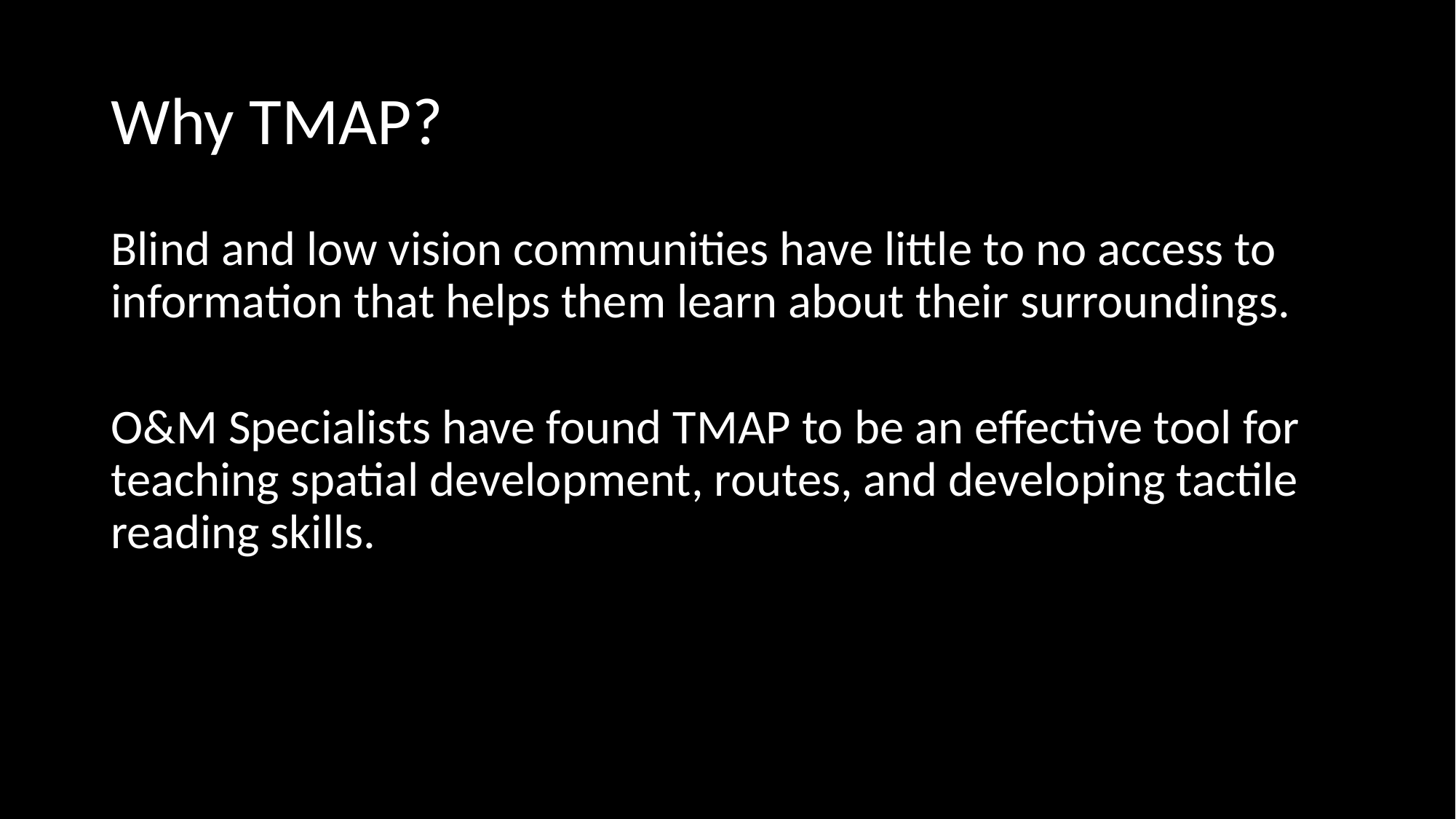

# Why TMAP?
Blind and low vision communities have little to no access to information that helps them learn about their surroundings.
O&M Specialists have found TMAP to be an effective tool for teaching spatial development, routes, and developing tactile reading skills.